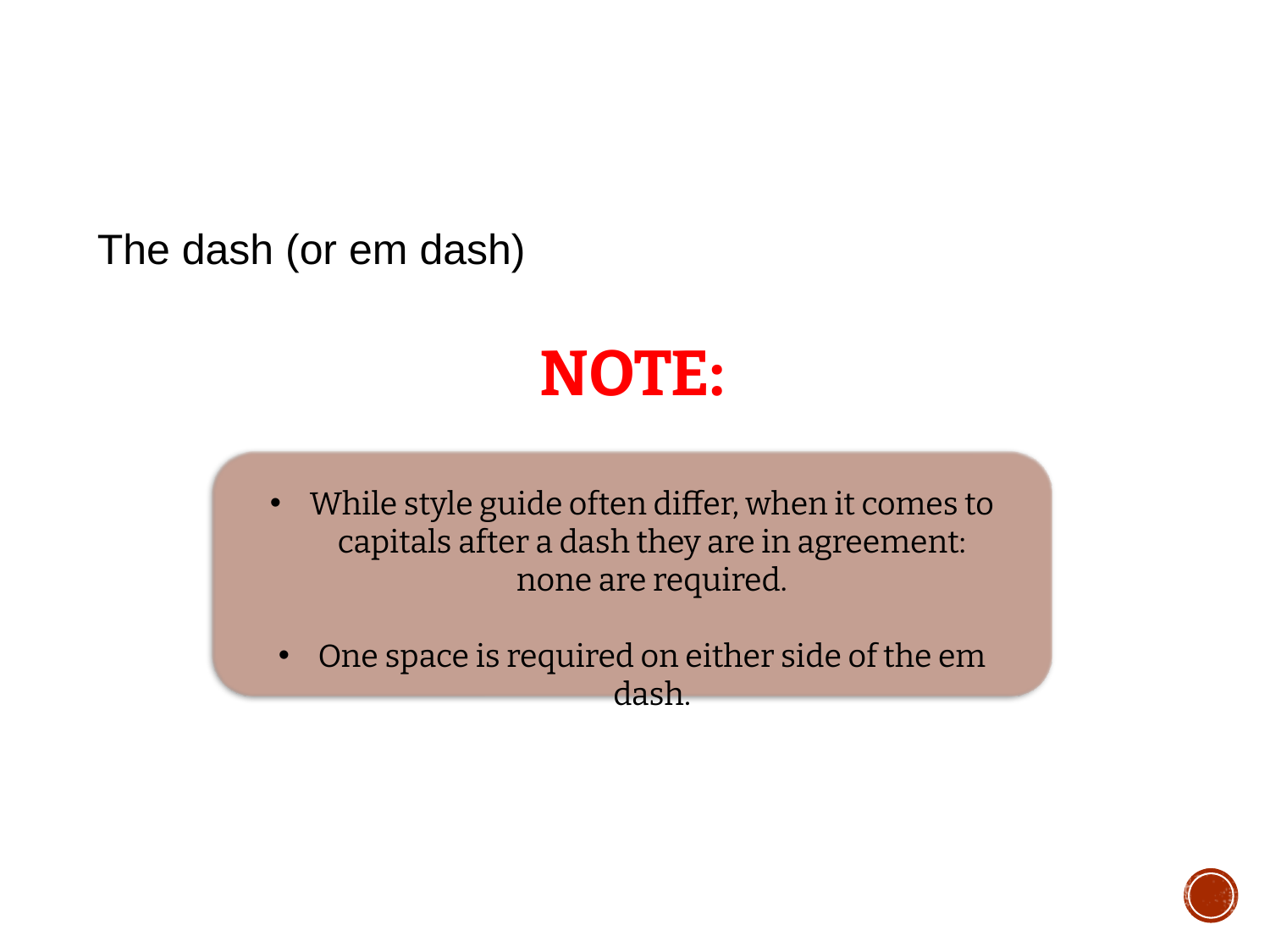

The dash (or em dash)
NOTE:

While style guide often differ, when it comes to capitals after a dash they are in agreement: none are required.

One space is required on either side of the em dash.